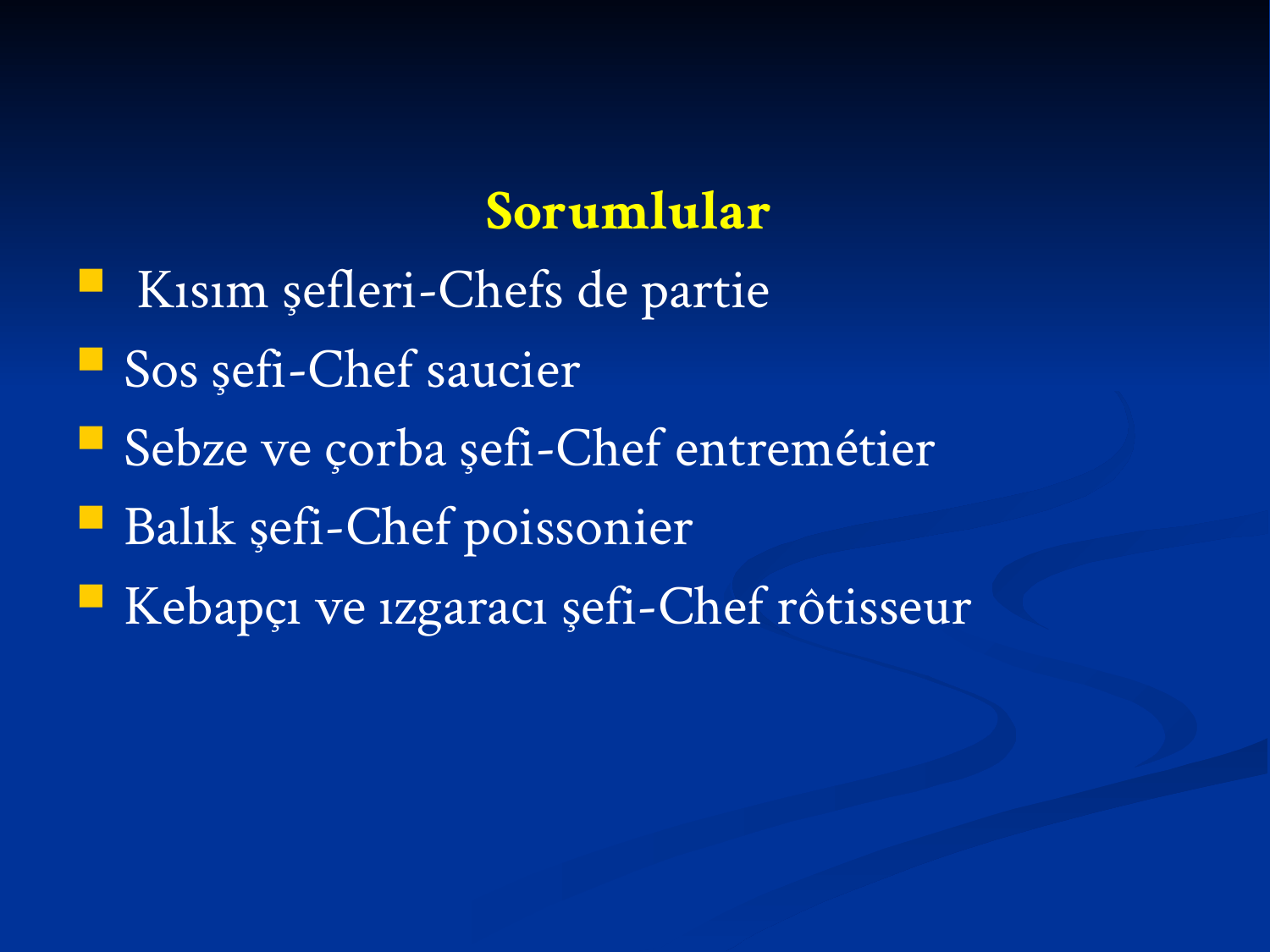

Sorumlular
 Kısım şefleri-Chefs de partie
Sos şefi-Chef saucier
Sebze ve çorba şefi-Chef entremétier
Balık şefi-Chef poissonier
Kebapçı ve ızgaracı şefi-Chef rôtisseur